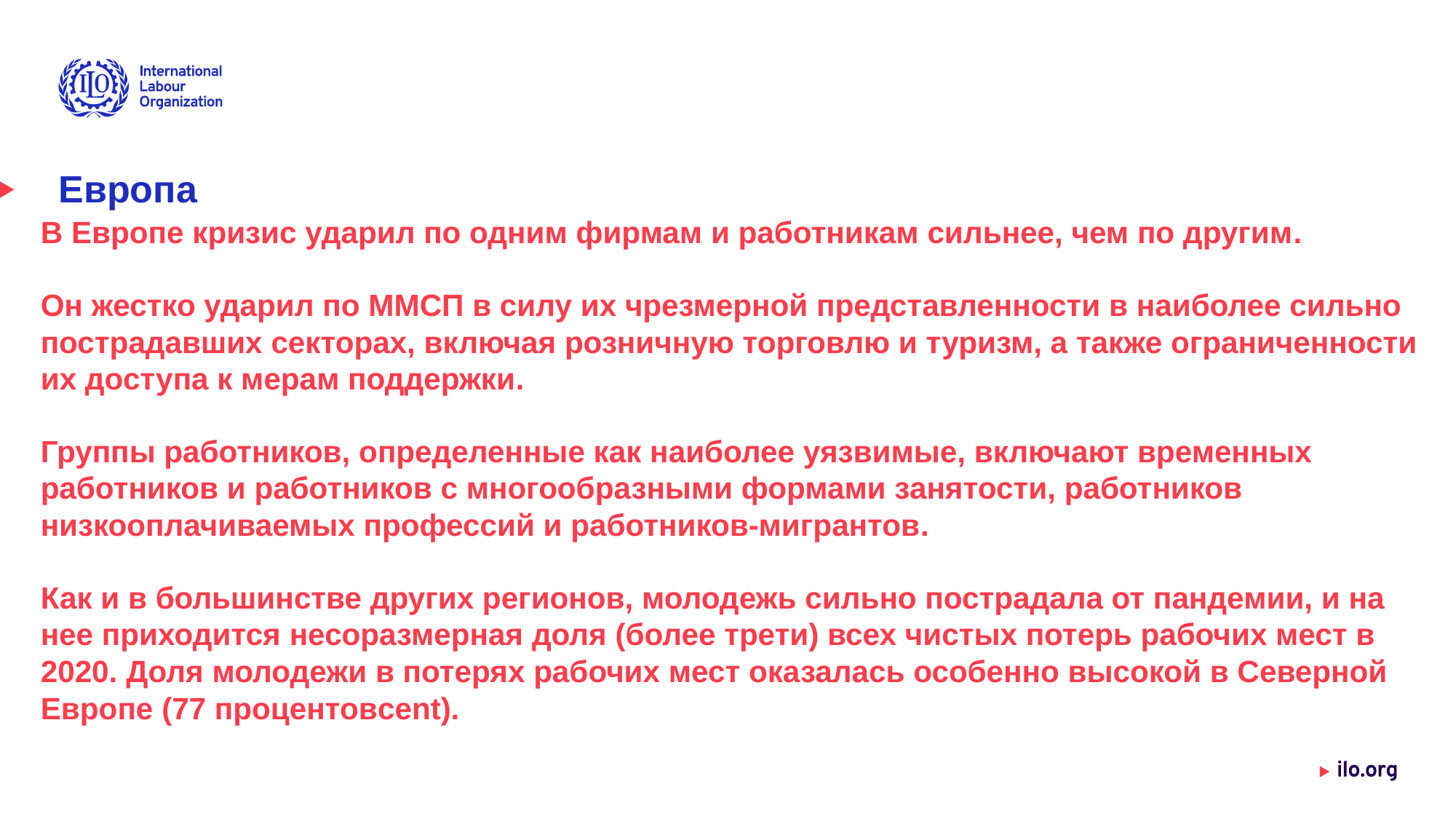

# Европа
В Европе кризис ударил по одним фирмам и работникам сильнее, чем по другим.
Он жестко ударил по ММСП в силу их чрезмерной представленности в наиболее сильно пострадавших секторах, включая розничную торговлю и туризм, а также ограниченности их доступа к мерам поддержки.
Группы работников, определенные как наиболее уязвимые, включают временных работников и работников с многообразными формами занятости, работников низкооплачиваемых профессий и работников-мигрантов.
Как и в большинстве других регионов, молодежь сильно пострадала от пандемии, и на нее приходится несоразмерная доля (более трети) всех чистых потерь рабочих мест в 2020. Доля молодежи в потерях рабочих мест оказалась особенно высокой в Северной Европе (77 процентовcent).